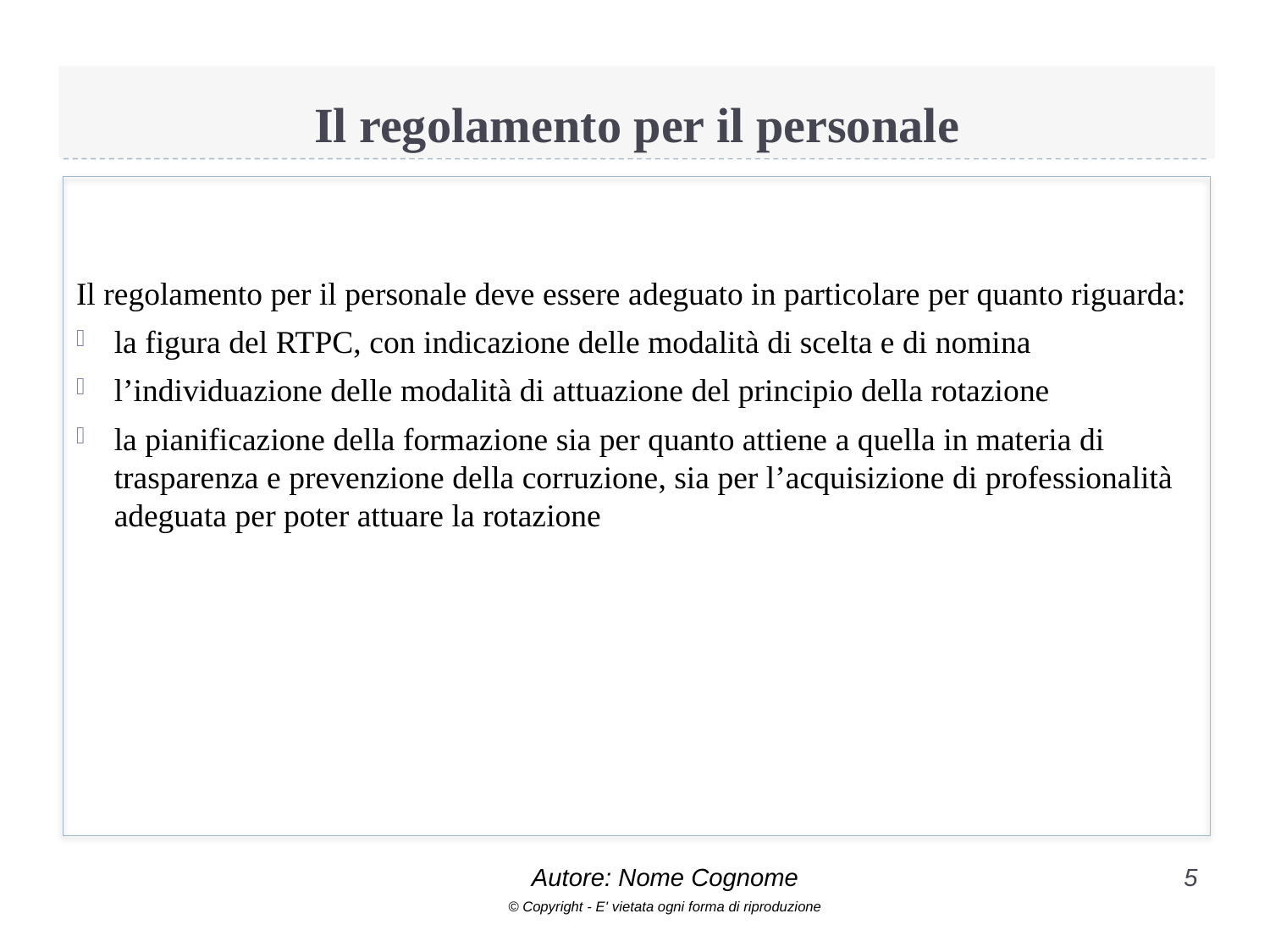

# Il regolamento per il personale

Il regolamento per il personale deve essere adeguato in particolare per quanto riguarda:
la figura del RTPC, con indicazione delle modalità di scelta e di nomina
l’individuazione delle modalità di attuazione del principio della rotazione
la pianificazione della formazione sia per quanto attiene a quella in materia di trasparenza e prevenzione della corruzione, sia per l’acquisizione di professionalità adeguata per poter attuare la rotazione